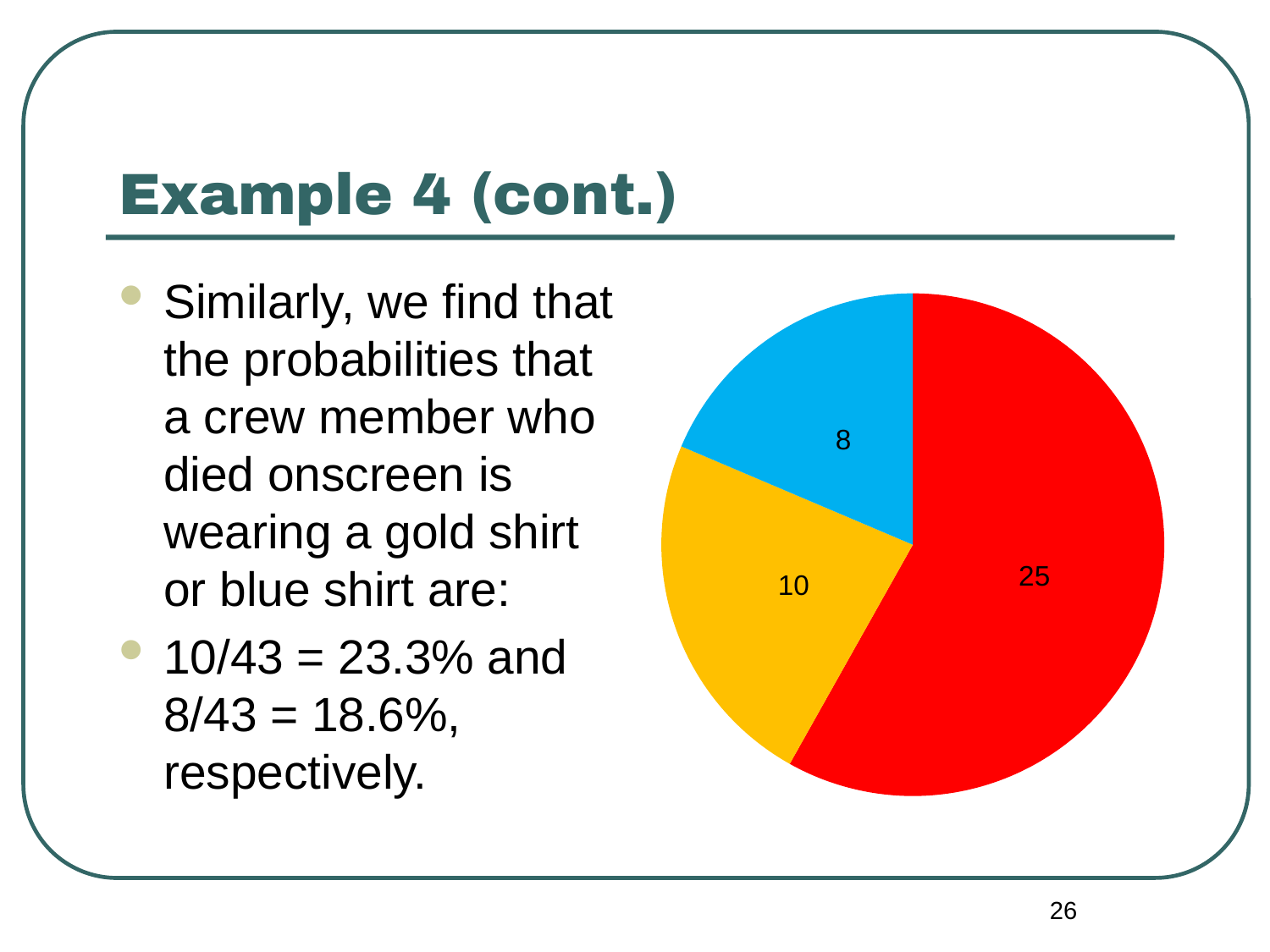

# Example 4 (cont.)
Similarly, we find that the probabilities that a crew member who died onscreen is wearing a gold shirt or blue shirt are:
10/43 = 23.3% and 8/43 = 18.6%, respectively.

### Chart

| Category |  |
|---|---|
26